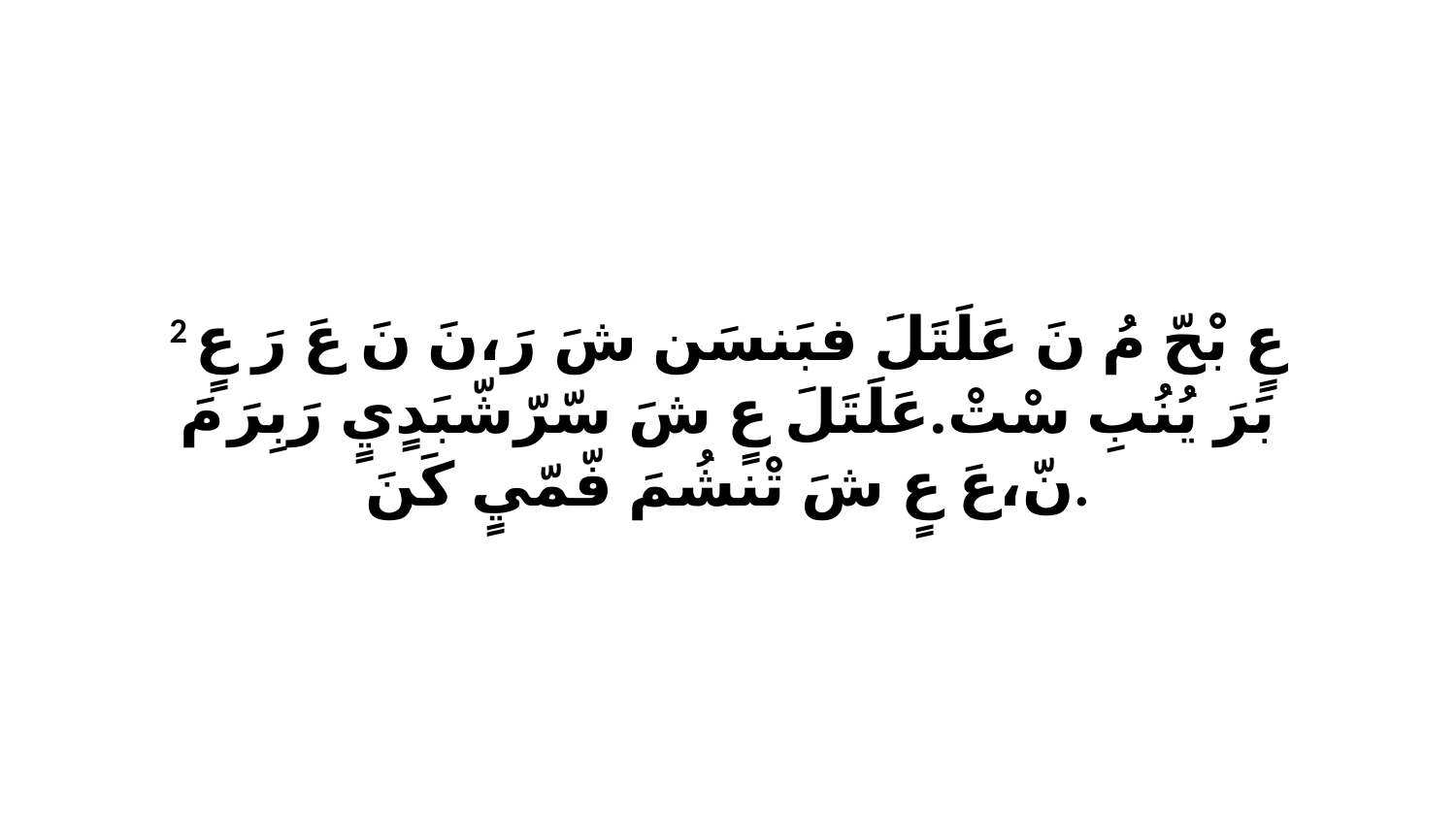

2 عٍ بْحّ مُ نَ عَلَتَلَ فبَنسَن شَ رَ،نَ نَ عَ رَ عٍ بَرَ يُنُبِ سْتْ.عَلَتَلَ عٍ شَ سّرّشّبَدٍيٍ رَبِرَ مَ نّ،عَ عٍ شَ تْنشُمَ فّمّيٍ كَنَ.